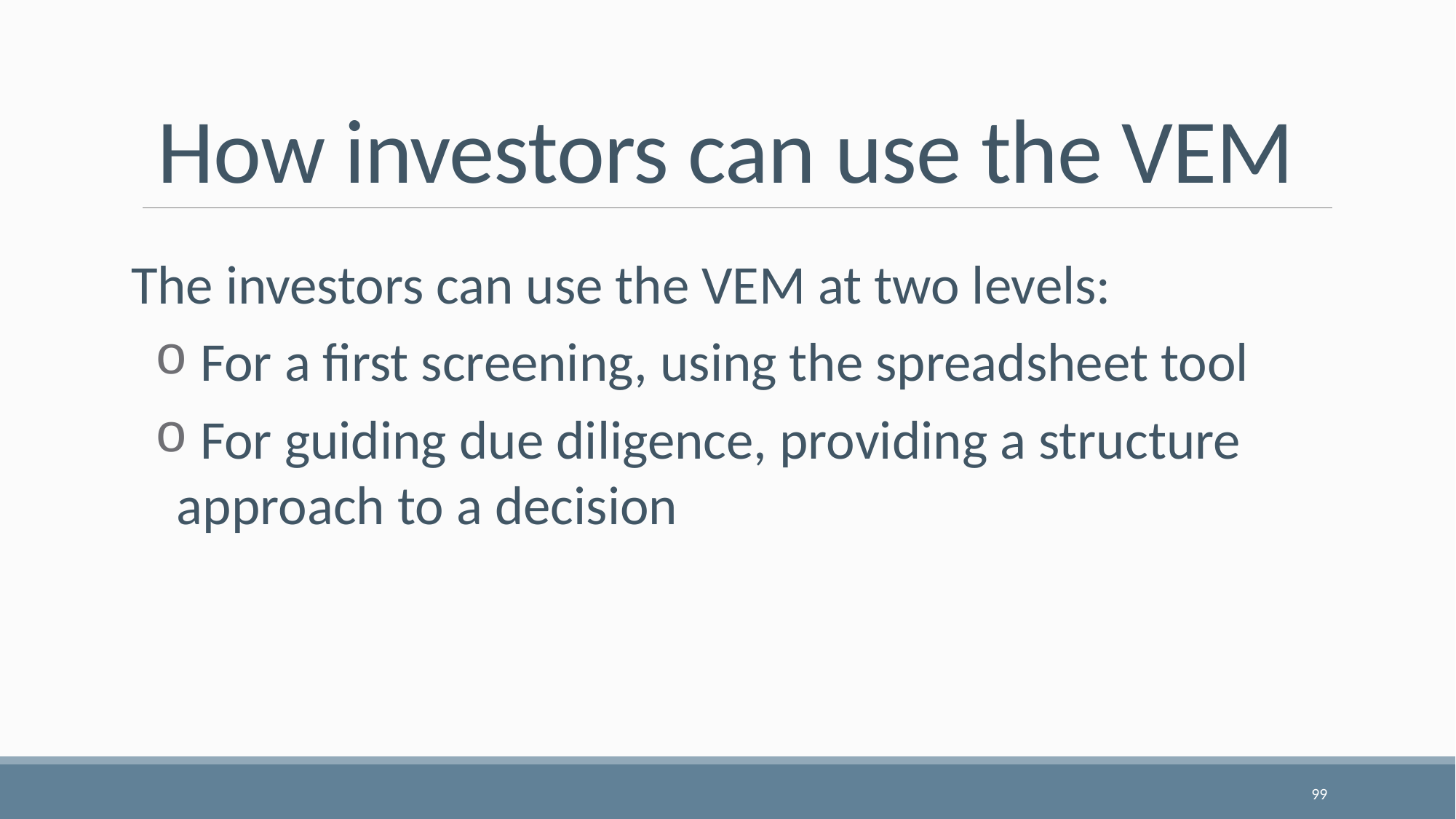

# How investors can use the VEM
The investors can use the VEM at two levels:
 For a first screening, using the spreadsheet tool
 For guiding due diligence, providing a structure approach to a decision
99